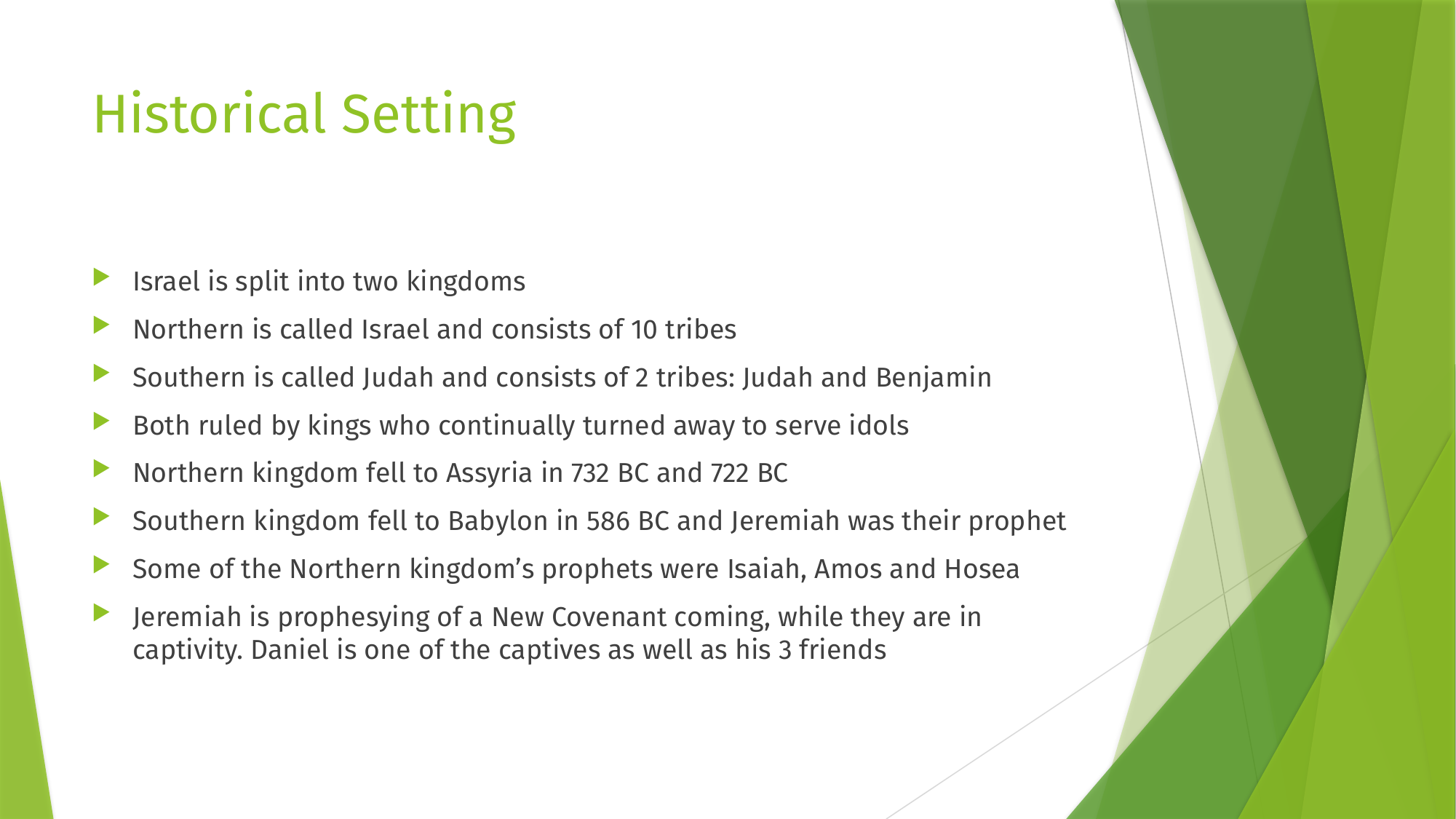

# Historical Setting
Israel is split into two kingdoms
Northern is called Israel and consists of 10 tribes
Southern is called Judah and consists of 2 tribes: Judah and Benjamin
Both ruled by kings who continually turned away to serve idols
Northern kingdom fell to Assyria in 732 BC and 722 BC
Southern kingdom fell to Babylon in 586 BC and Jeremiah was their prophet
Some of the Northern kingdom’s prophets were Isaiah, Amos and Hosea
Jeremiah is prophesying of a New Covenant coming, while they are in captivity. Daniel is one of the captives as well as his 3 friends